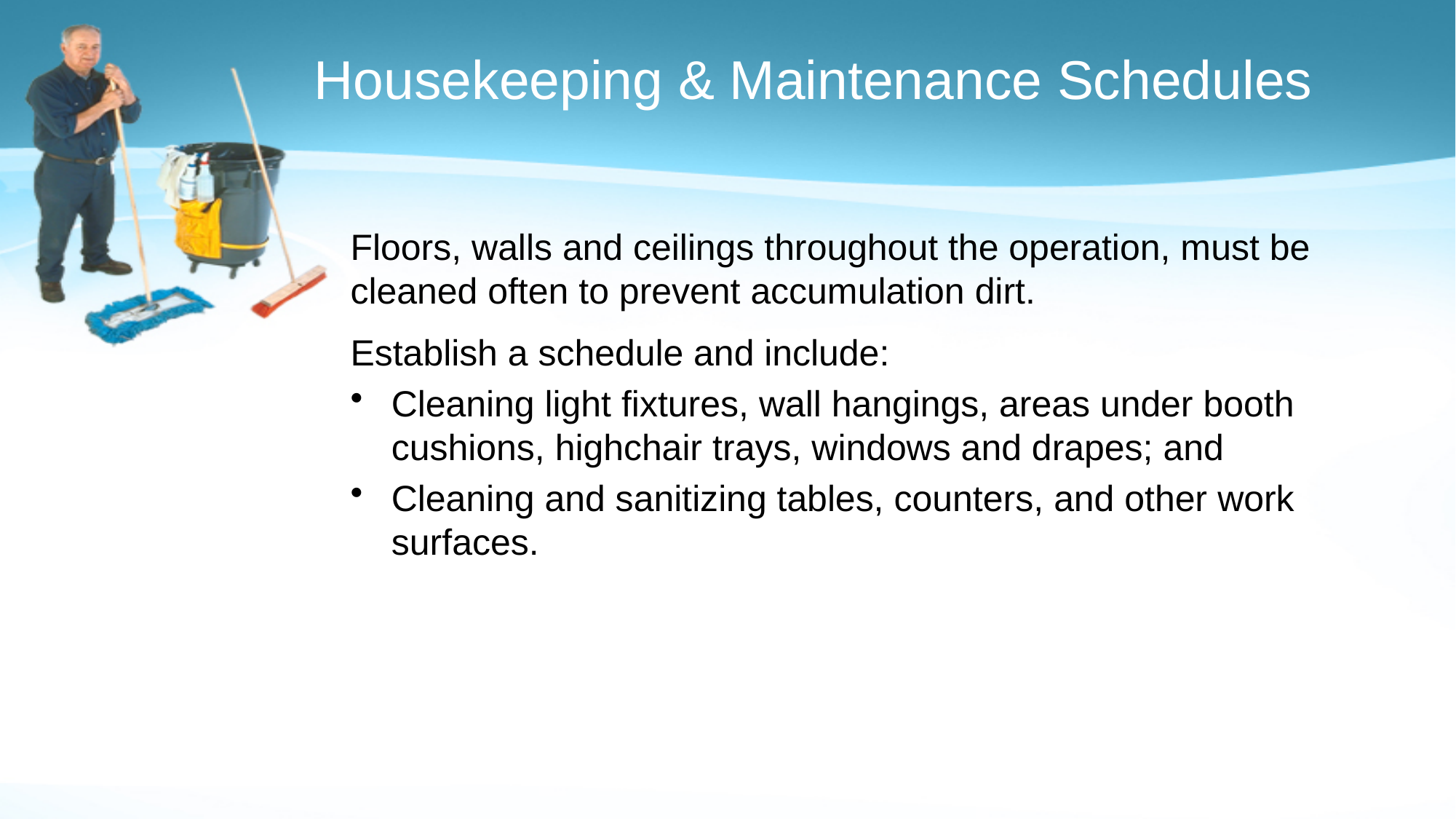

# Housekeeping & Maintenance Schedules
Floors, walls and ceilings throughout the operation, must be cleaned often to prevent accumulation dirt.
Establish a schedule and include:
Cleaning light fixtures, wall hangings, areas under booth cushions, highchair trays, windows and drapes; and
Cleaning and sanitizing tables, counters, and other work surfaces.